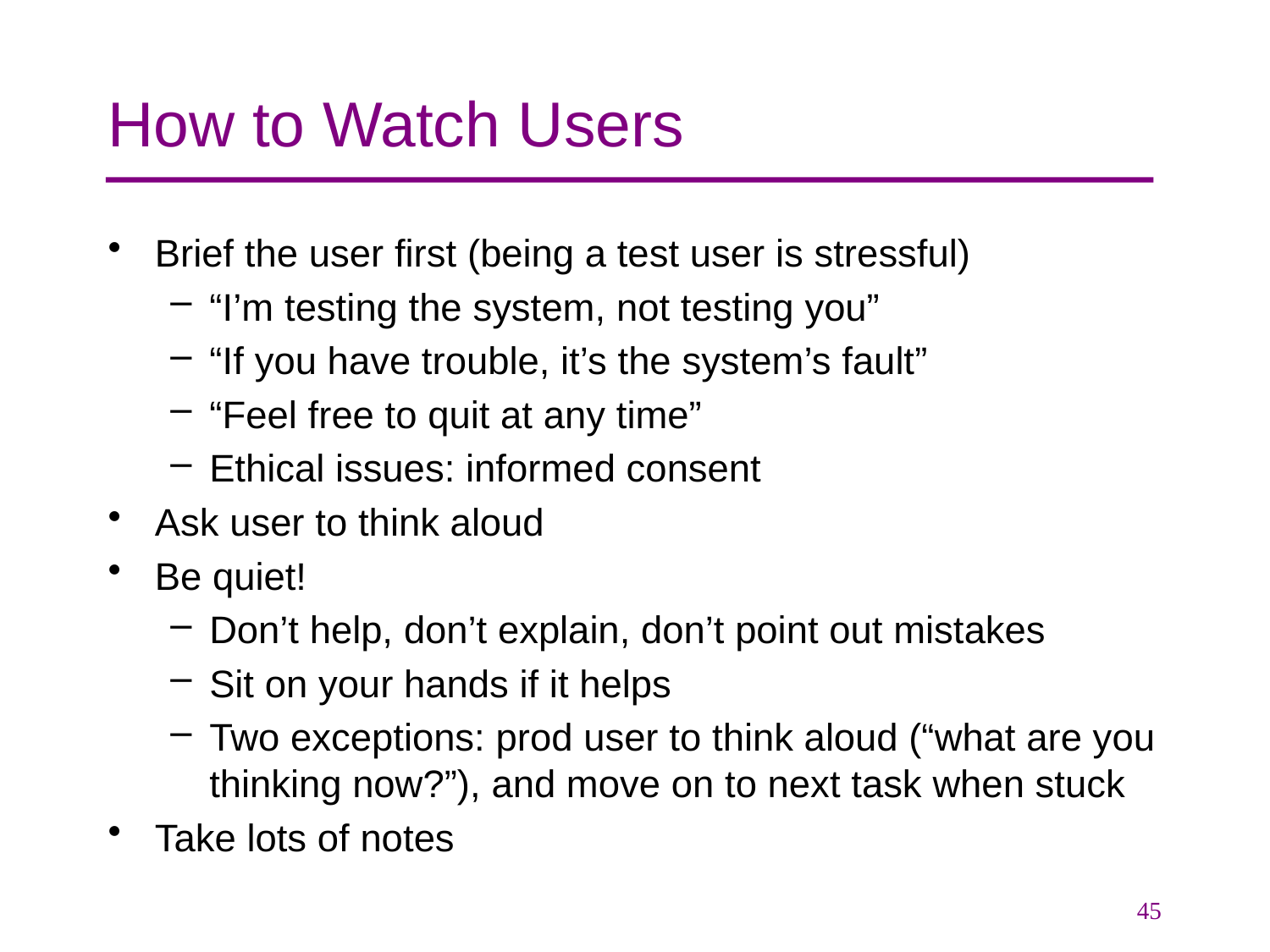

# How to Watch Users
Brief the user first (being a test user is stressful)
“I’m testing the system, not testing you”
“If you have trouble, it’s the system’s fault”
“Feel free to quit at any time”
Ethical issues: informed consent
Ask user to think aloud
Be quiet!
Don’t help, don’t explain, don’t point out mistakes
Sit on your hands if it helps
Two exceptions: prod user to think aloud (“what are you thinking now?”), and move on to next task when stuck
Take lots of notes
45